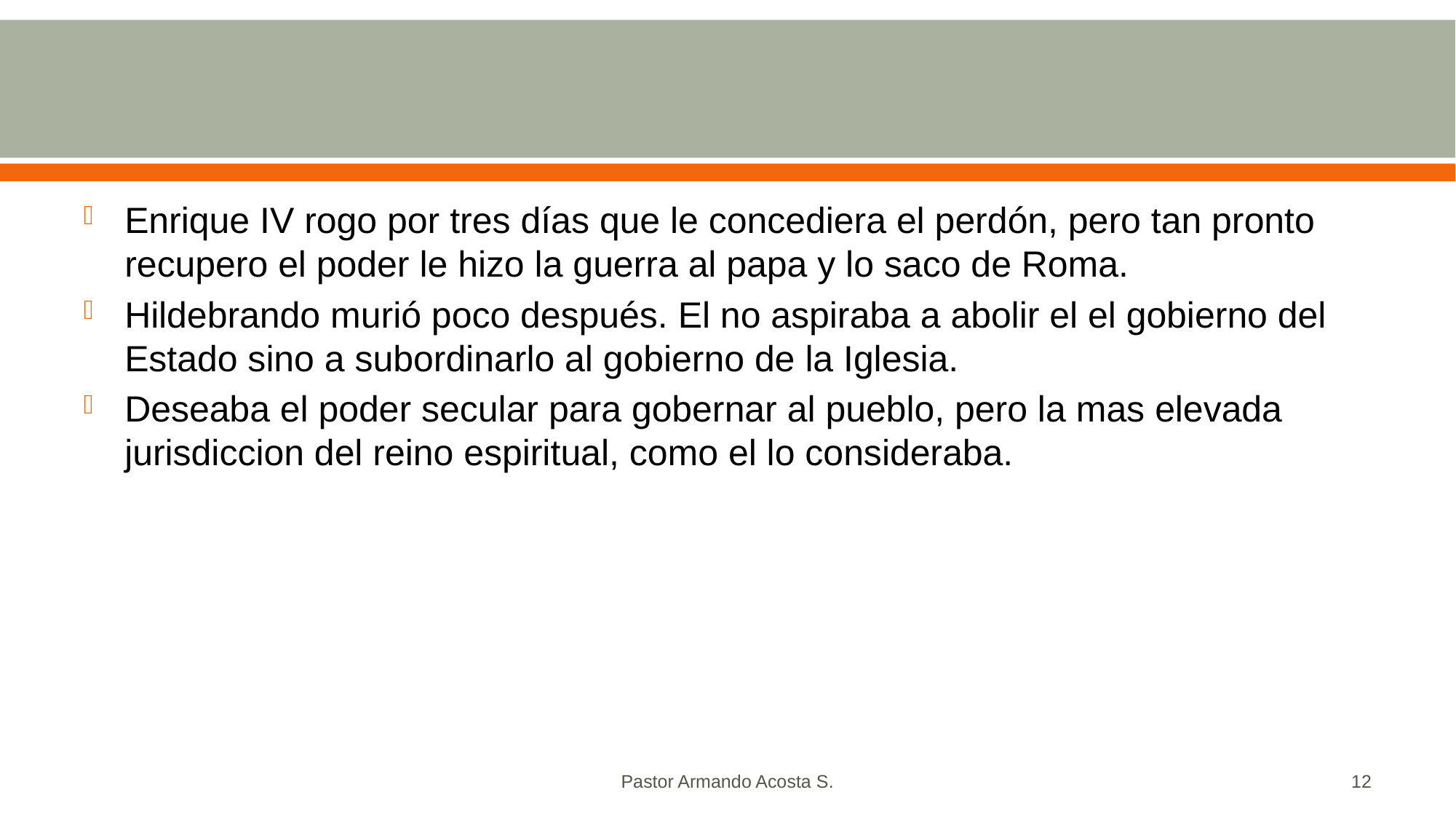

#
Enrique IV rogo por tres días que le concediera el perdón, pero tan pronto recupero el poder le hizo la guerra al papa y lo saco de Roma.
Hildebrando murió poco después. El no aspiraba a abolir el el gobierno del Estado sino a subordinarlo al gobierno de la Iglesia.
Deseaba el poder secular para gobernar al pueblo, pero la mas elevada jurisdiccion del reino espiritual, como el lo consideraba.
Pastor Armando Acosta S.
12